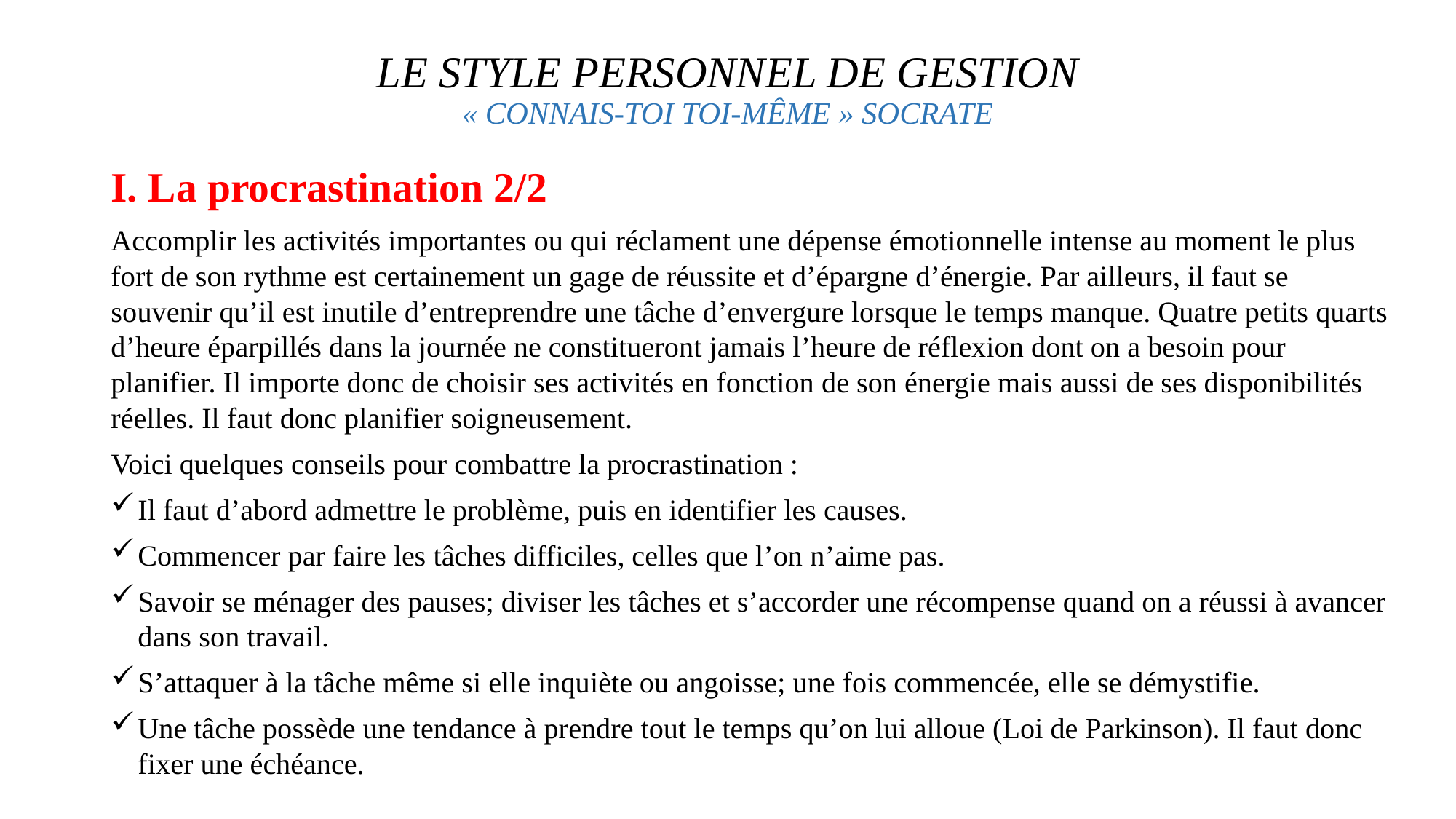

# LE STYLE PERSONNEL DE GESTION « CONNAIS-TOI TOI-MÊME » SOCRATE
I. La procrastination 2/2
Accomplir les activités importantes ou qui réclament une dépense émotionnelle intense au moment le plus fort de son rythme est certainement un gage de réussite et d’épargne d’énergie. Par ailleurs, il faut se souvenir qu’il est inutile d’entreprendre une tâche d’envergure lorsque le temps manque. Quatre petits quarts d’heure éparpillés dans la journée ne constitueront jamais l’heure de réflexion dont on a besoin pour planifier. Il importe donc de choisir ses activités en fonction de son énergie mais aussi de ses disponibilités réelles. Il faut donc planifier soigneusement.
Voici quelques conseils pour combattre la procrastination :
Il faut d’abord admettre le problème, puis en identifier les causes.
Commencer par faire les tâches difficiles, celles que l’on n’aime pas.
Savoir se ménager des pauses; diviser les tâches et s’accorder une récompense quand on a réussi à avancer dans son travail.
S’attaquer à la tâche même si elle inquiète ou angoisse; une fois commencée, elle se démystifie.
Une tâche possède une tendance à prendre tout le temps qu’on lui alloue (Loi de Parkinson). Il faut donc fixer une échéance.